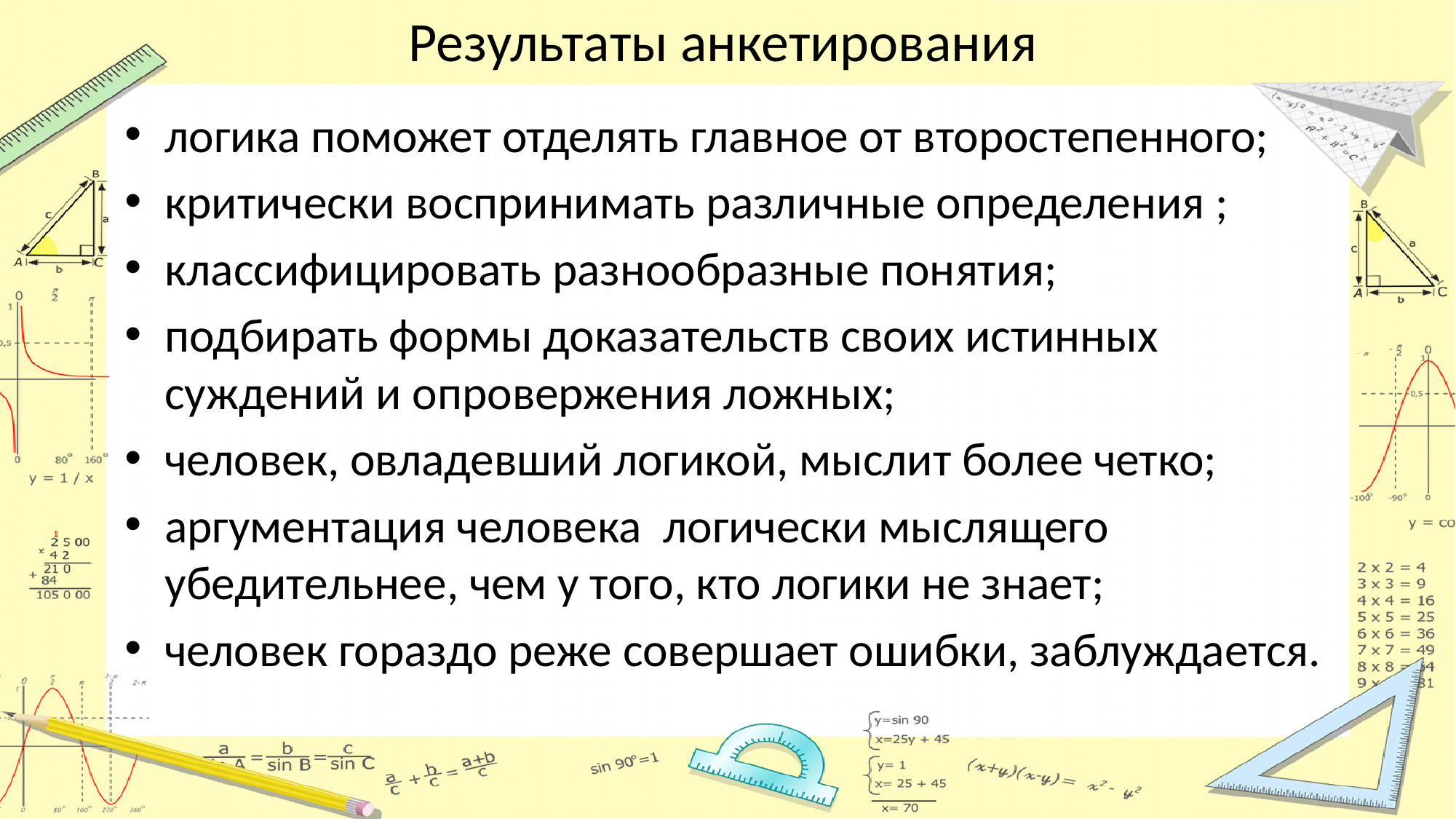

# Результаты анкетирования
логика поможет отделять главное от второстепенного;
критически воспринимать различные определения ;
классифицировать разнообразные понятия;
подбирать формы доказательств своих истинных суждений и опровержения ложных;
человек, овладевший логикой, мыслит более четко;
аргументация человека  логически мыслящего убедительнее, чем у того, кто логики не знает;
человек гораздо реже совершает ошибки, заблуждается.